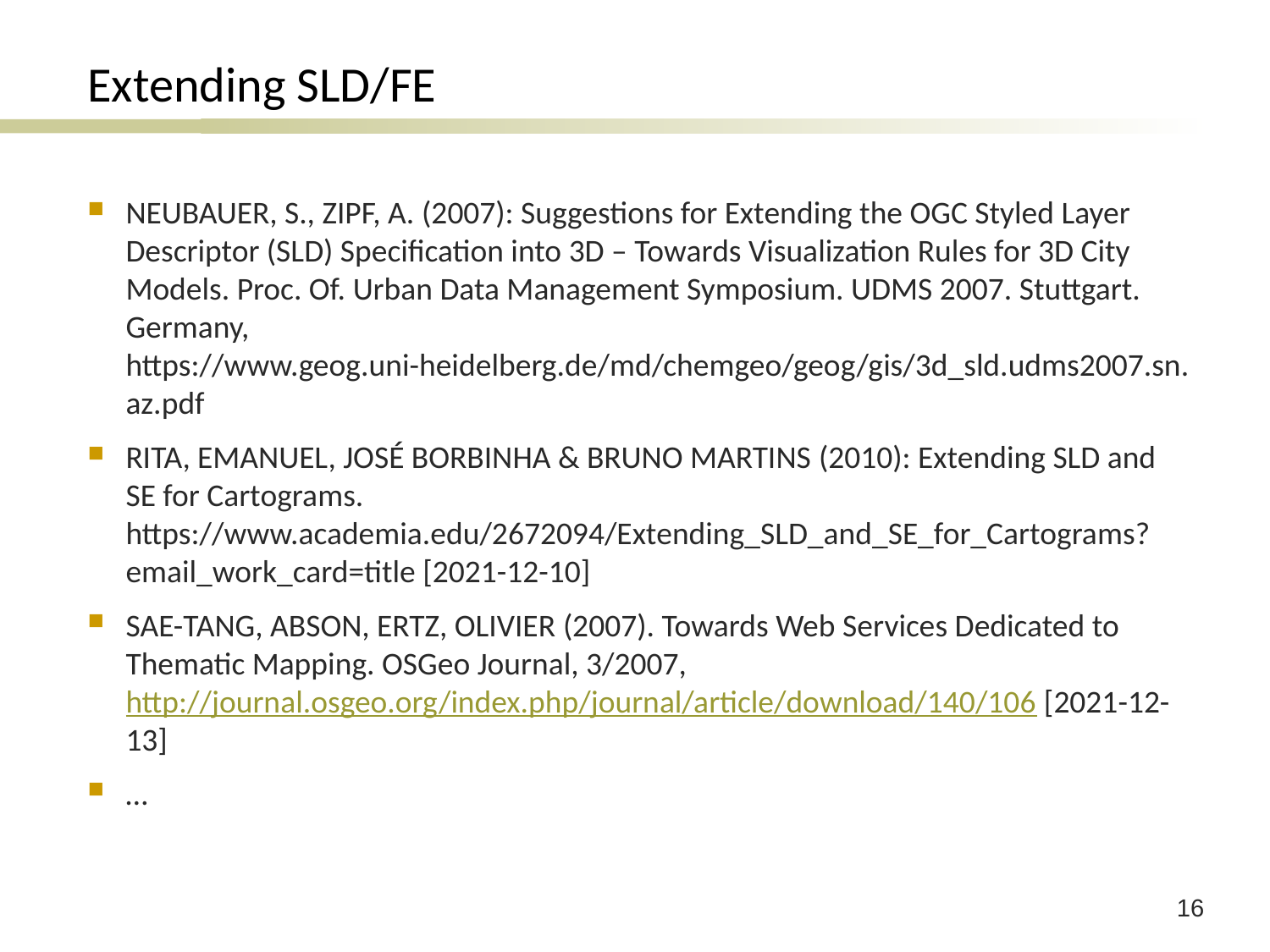

# Extending SLD/FE
Neubauer, S., Zipf, A. (2007): Suggestions for Extending the OGC Styled Layer Descriptor (SLD) Specification into 3D – Towards Visualization Rules for 3D City Models. Proc. Of. Urban Data Management Symposium. UDMS 2007. Stuttgart. Germany, https://www.geog.uni-heidelberg.de/md/chemgeo/geog/gis/3d_sld.udms2007.sn.az.pdf
Rita, Emanuel, José Borbinha & Bruno Martins (2010): Extending SLD and SE for Cartograms. https://www.academia.edu/2672094/Extending_SLD_and_SE_for_Cartograms?email_work_card=title [2021-12-10]
Sae-Tang, Abson, Ertz, Olivier (2007). Towards Web Services Dedicated to Thematic Mapping. OSGeo Journal, 3/2007, http://journal.osgeo.org/index.php/journal/article/download/140/106 [2021-12-13]
…